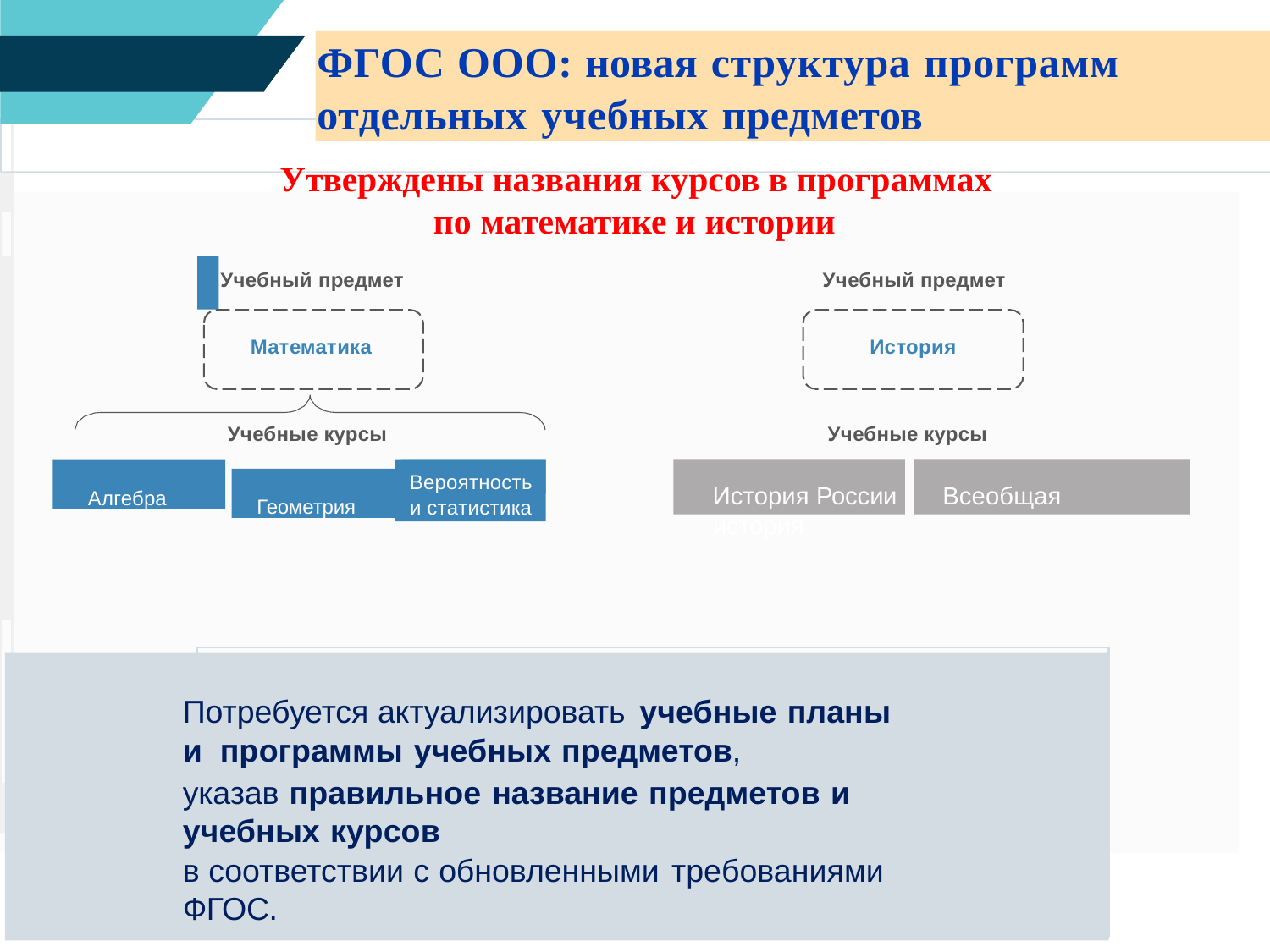

# ФГОС ООО: новая структура программ  отдельных учебных предметов

Утверждены названия курсов в программах
по математике и истории
Учебный предмет

Учебный предмет

Математика
История

Учебные курсы
Учебные курсы

История России	Всеобщая история

Алгебра
Вероятность

Геометрия
и статистика
Потребуется актуализировать учебные планы и  программы учебных предметов,
указав правильное название предметов и учебных курсов
в соответствии с обновленными требованиями ФГОС.